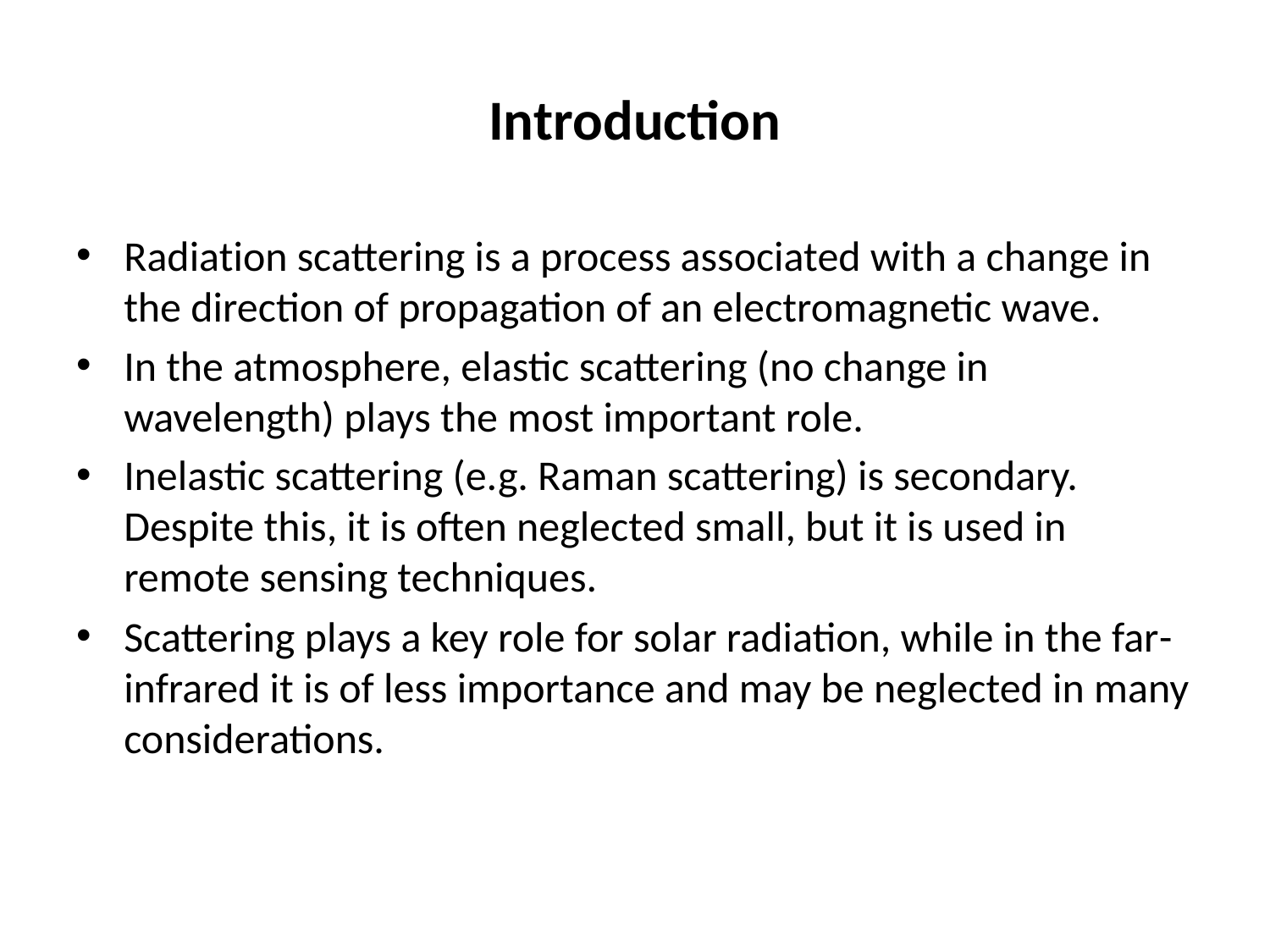

# Introduction
Radiation scattering is a process associated with a change in the direction of propagation of an electromagnetic wave.
In the atmosphere, elastic scattering (no change in wavelength) plays the most important role.
Inelastic scattering (e.g. Raman scattering) is secondary. Despite this, it is often neglected small, but it is used in remote sensing techniques.
Scattering plays a key role for solar radiation, while in the far-infrared it is of less importance and may be neglected in many considerations.